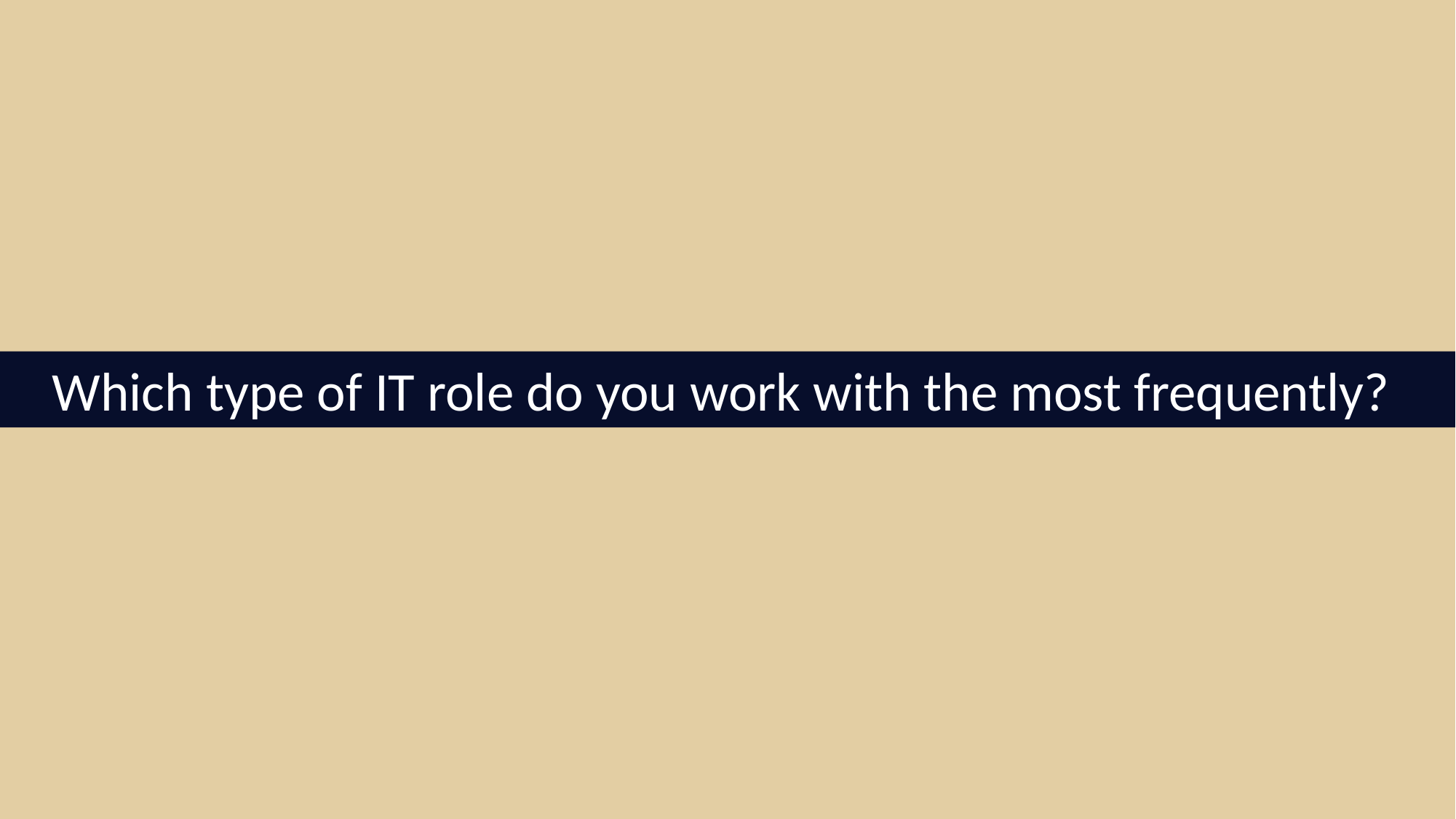

Which type of IT role do you work with the most frequently?